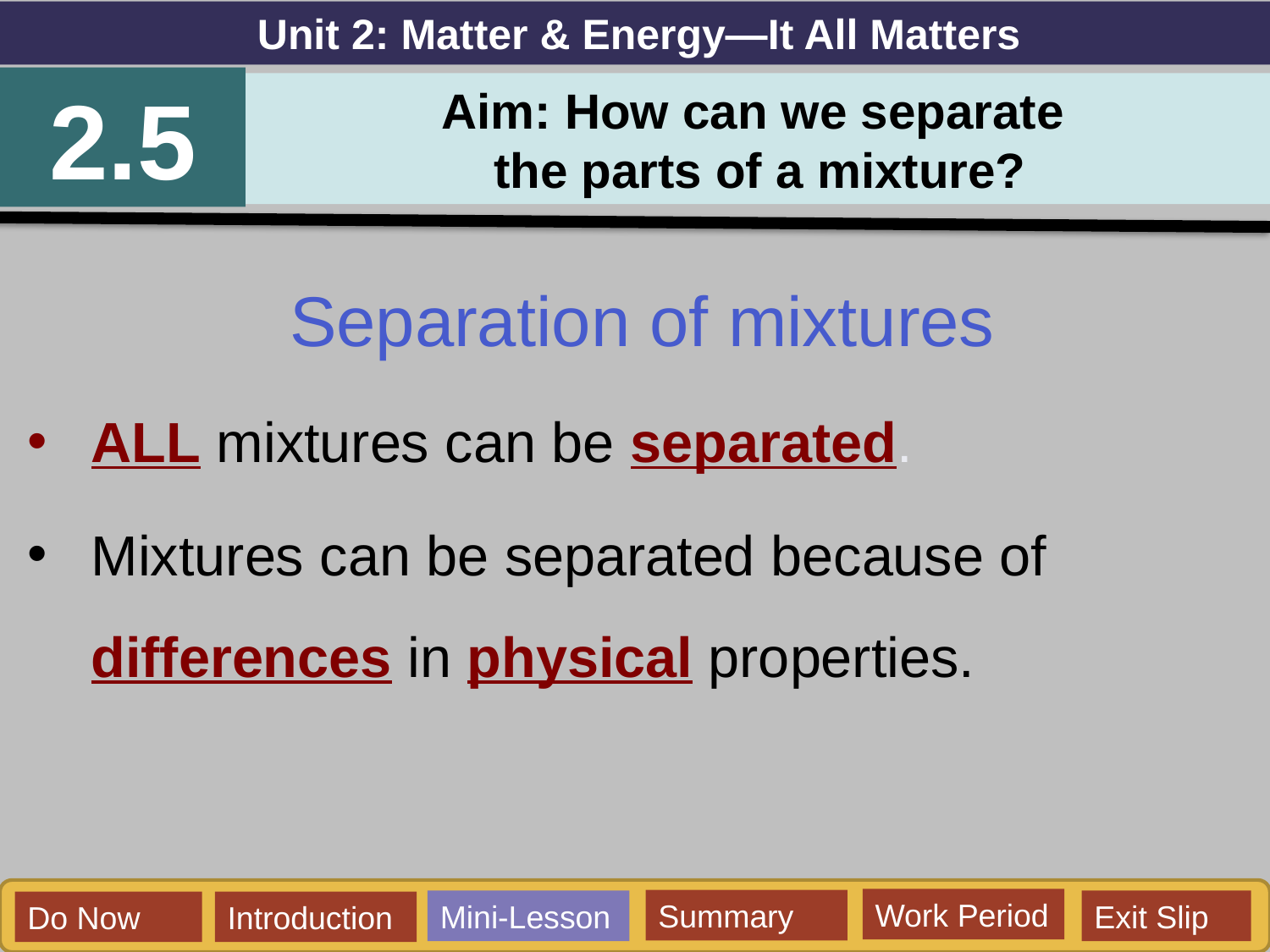

Unit 2: Matter & Energy—It All Matters
2.5
Aim: How can we separate
the parts of a mixture?

Separation of mixtures
ALL mixtures can be separated.
Mixtures can be separated because of differences in physical properties.

Work Period
Summary
Mini-Lesson
Exit Slip
Do Now
Introduction